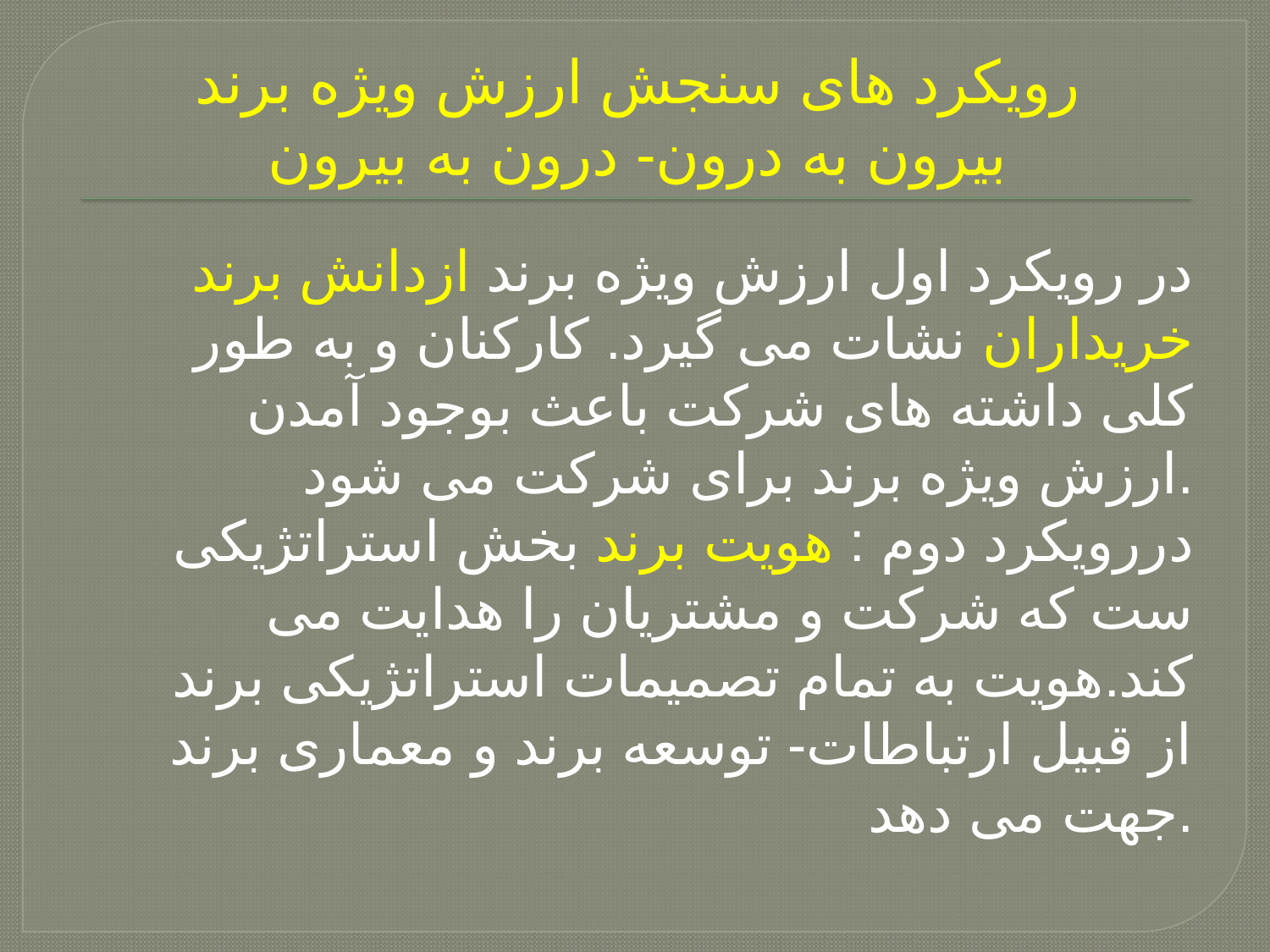

# رویکرد های سنجش ارزش ویژه برند بیرون به درون- درون به بیرون
در رویکرد اول ارزش ویژه برند ازدانش برند خریداران نشات می گیرد. کارکنان و به طور کلی داشته های شرکت باعث بوجود آمدن ارزش ویژه برند برای شرکت می شود.
دررویکرد دوم : هویت برند بخش استراتژیکی ست که شرکت و مشتریان را هدایت می کند.هویت به تمام تصمیمات استراتژیکی برند از قبیل ارتباطات- توسعه برند و معماری برند جهت می دهد.